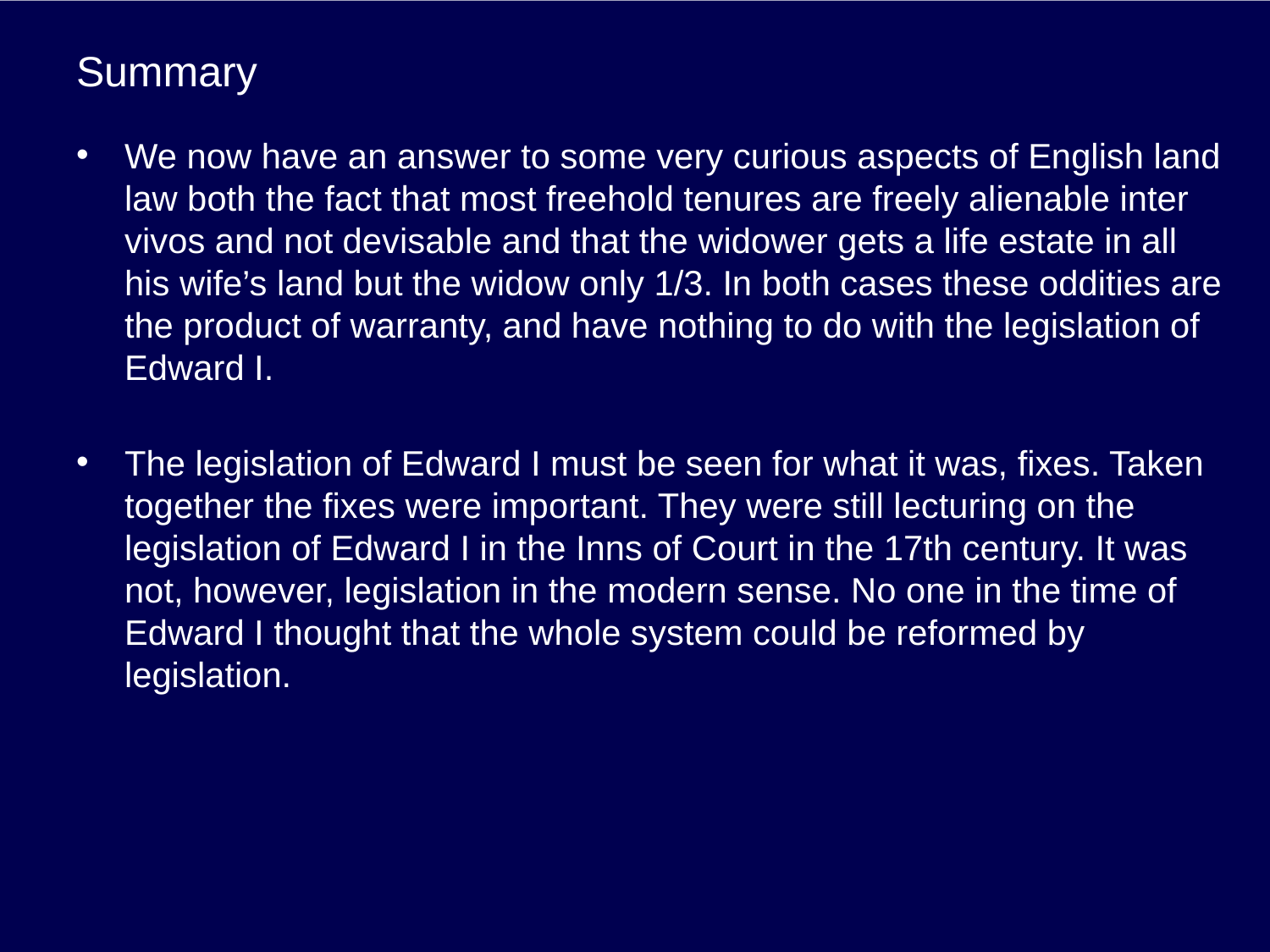

# Summary
We now have an answer to some very curious aspects of English land law both the fact that most freehold tenures are freely alienable inter vivos and not devisable and that the widower gets a life estate in all his wife’s land but the widow only 1/3. In both cases these oddities are the product of warranty, and have nothing to do with the legislation of Edward I.

The legislation of Edward I must be seen for what it was, fixes. Taken together the fixes were important. They were still lecturing on the legislation of Edward I in the Inns of Court in the 17th century. It was not, however, legislation in the modern sense. No one in the time of Edward I thought that the whole system could be reformed by legislation.